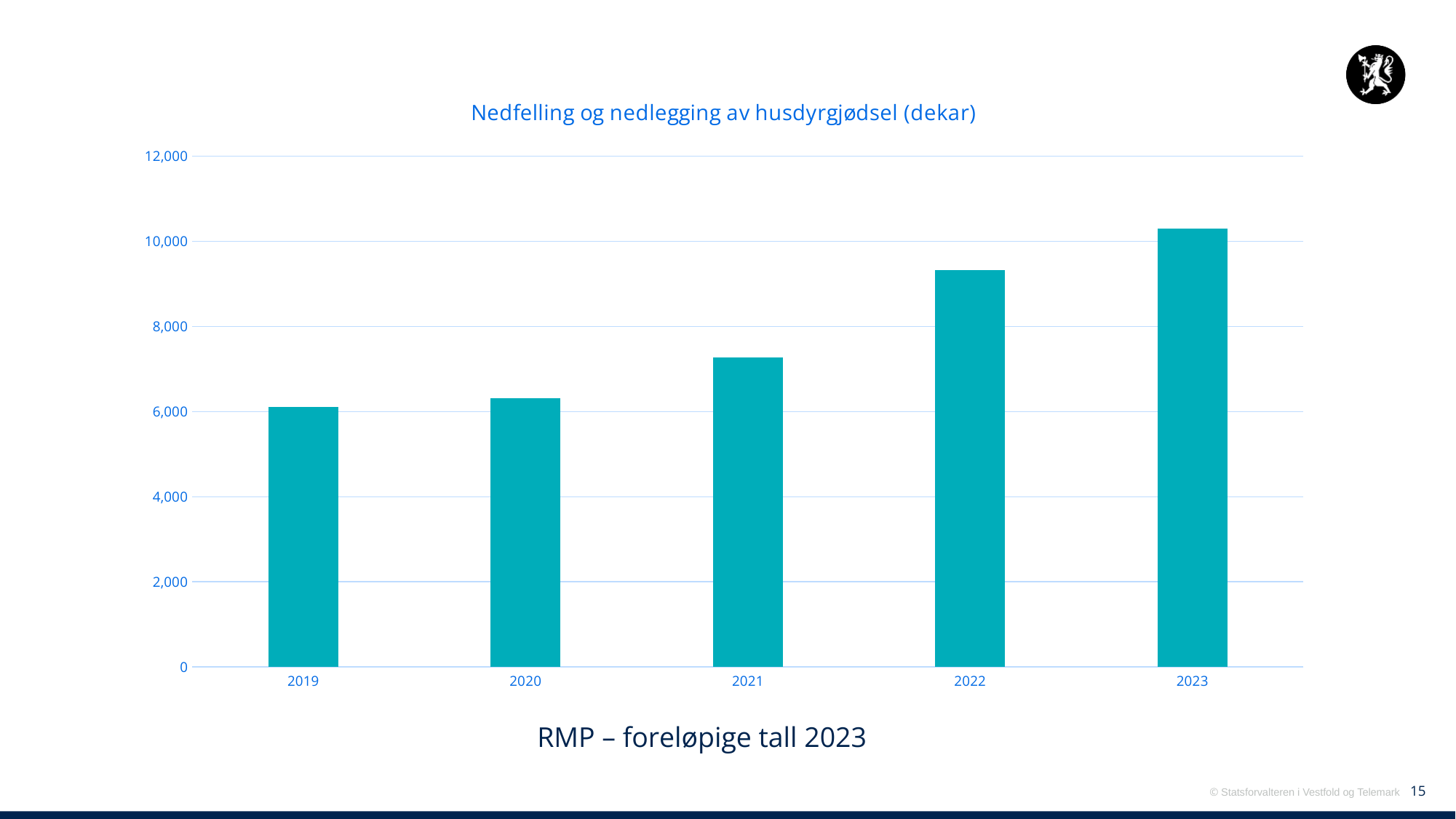

### Chart: Nedfelling og nedlegging av husdyrgjødsel (dekar)

| Category | Nedfelling og nedlegging av husdyrgjødsel |
|---|---|
| 2019 | 6111.0 |
| 2020 | 6321.0 |
| 2021 | 7276.0 |
| 2022 | 9323.0 |
| 2023 | 10302.0 |
RMP – foreløpige tall 2023